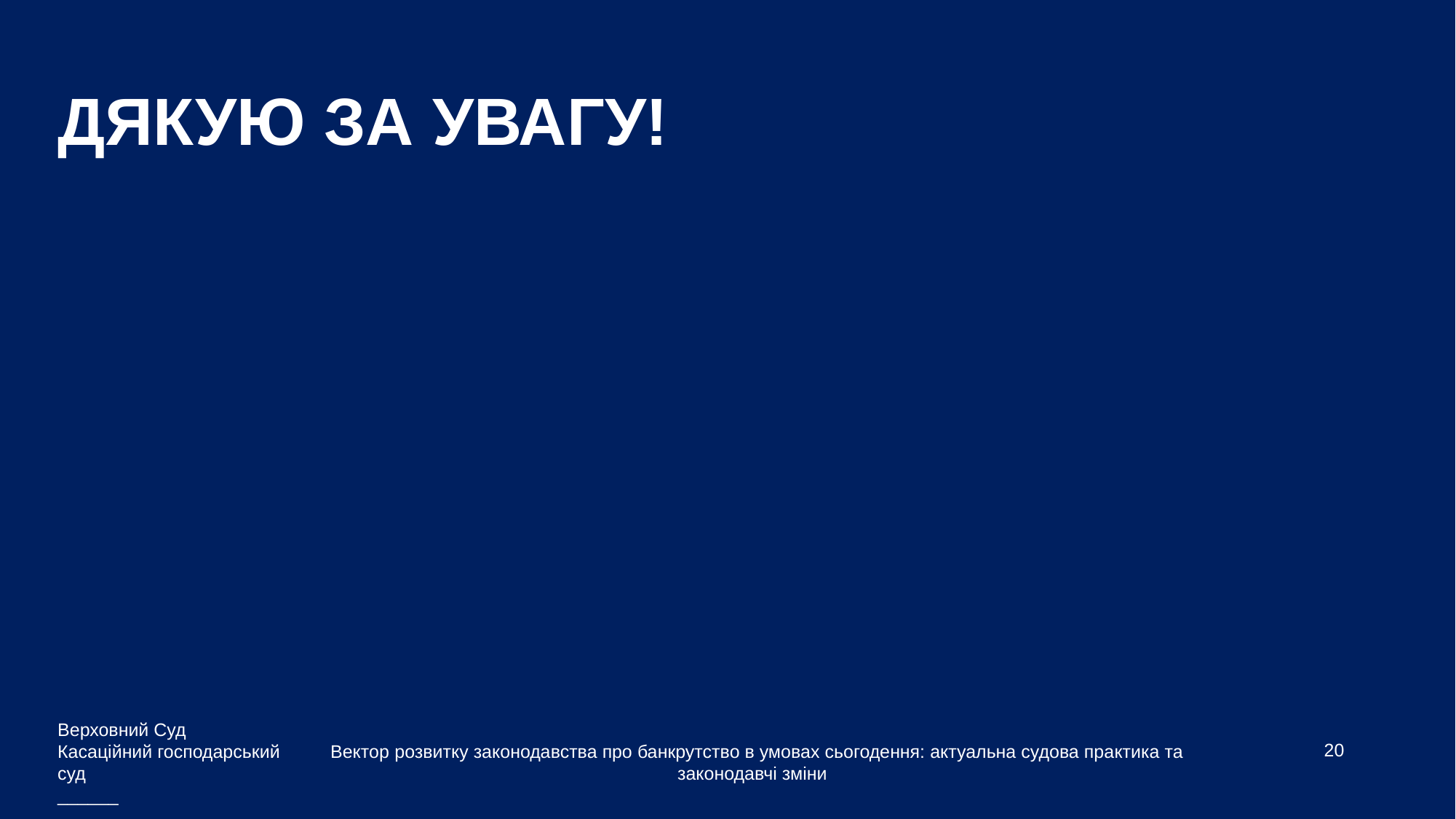

ДЯКУЮ ЗА УВАГУ!
Верховний Суд
Касаційний господарський суд
______

20
Вектор розвитку законодавства про банкрутство в умовах сьогодення: актуальна судова практика та законодавчі зміни